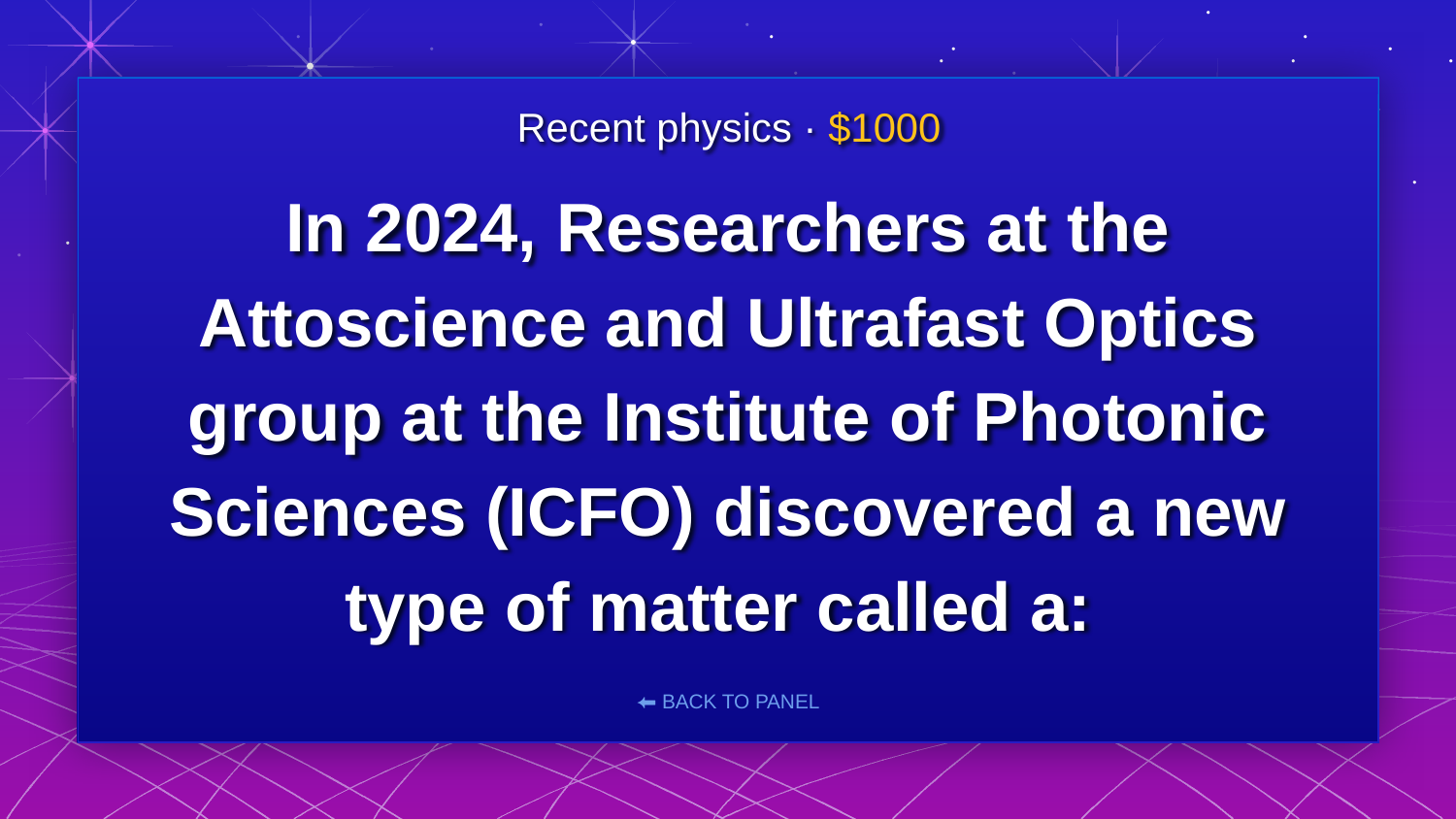

Recent physics · $1000
# In 2024, Researchers at the Attoscience and Ultrafast Optics group at the Institute of Photonic Sciences (ICFO) discovered a new type of matter called a: